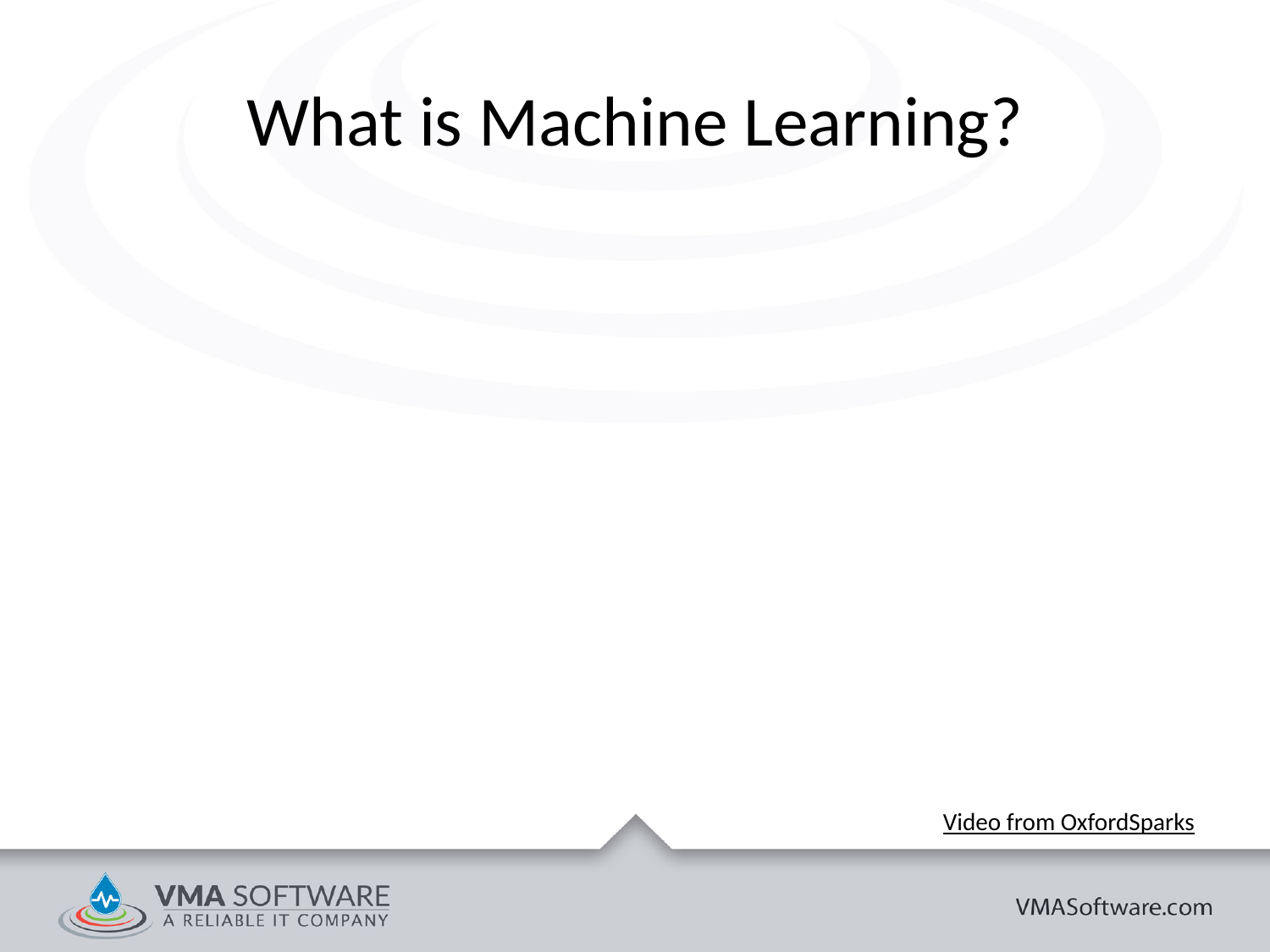

# What is Machine Learning?

Video from OxfordSparks